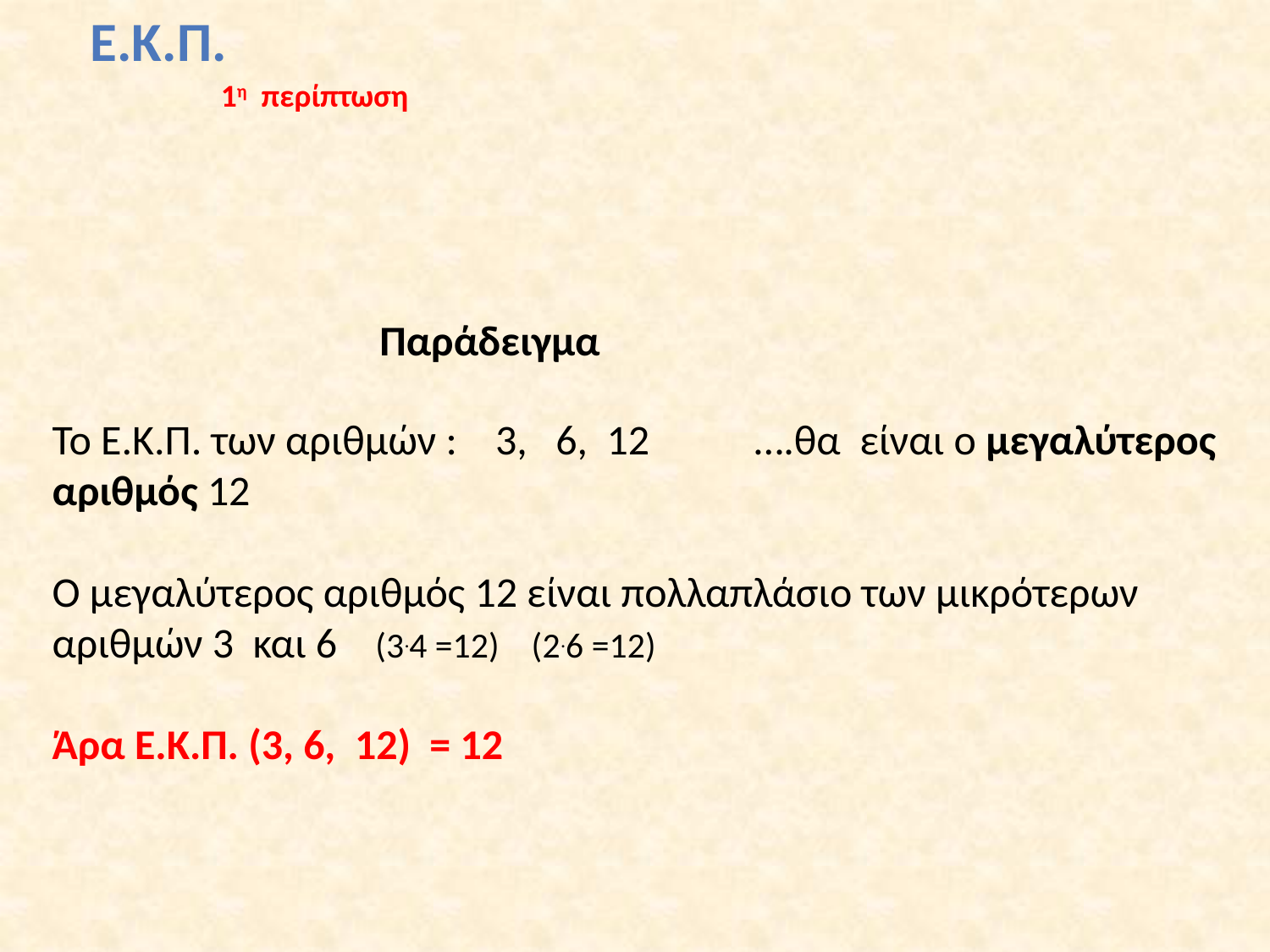

Ε.Κ.Π.
1η  περίπτωση
Παράδειγμα
Το Ε.Κ.Π. των αριθμών :    3,   6,  12           ….θα  είναι ο μεγαλύτερος αριθμός 12

Ο μεγαλύτερος αριθμός 12 είναι πολλαπλάσιο των μικρότερων αριθμών 3  και 6    (3.4 =12)    (2.6 =12)

Άρα Ε.Κ.Π. (3, 6,  12)  = 12